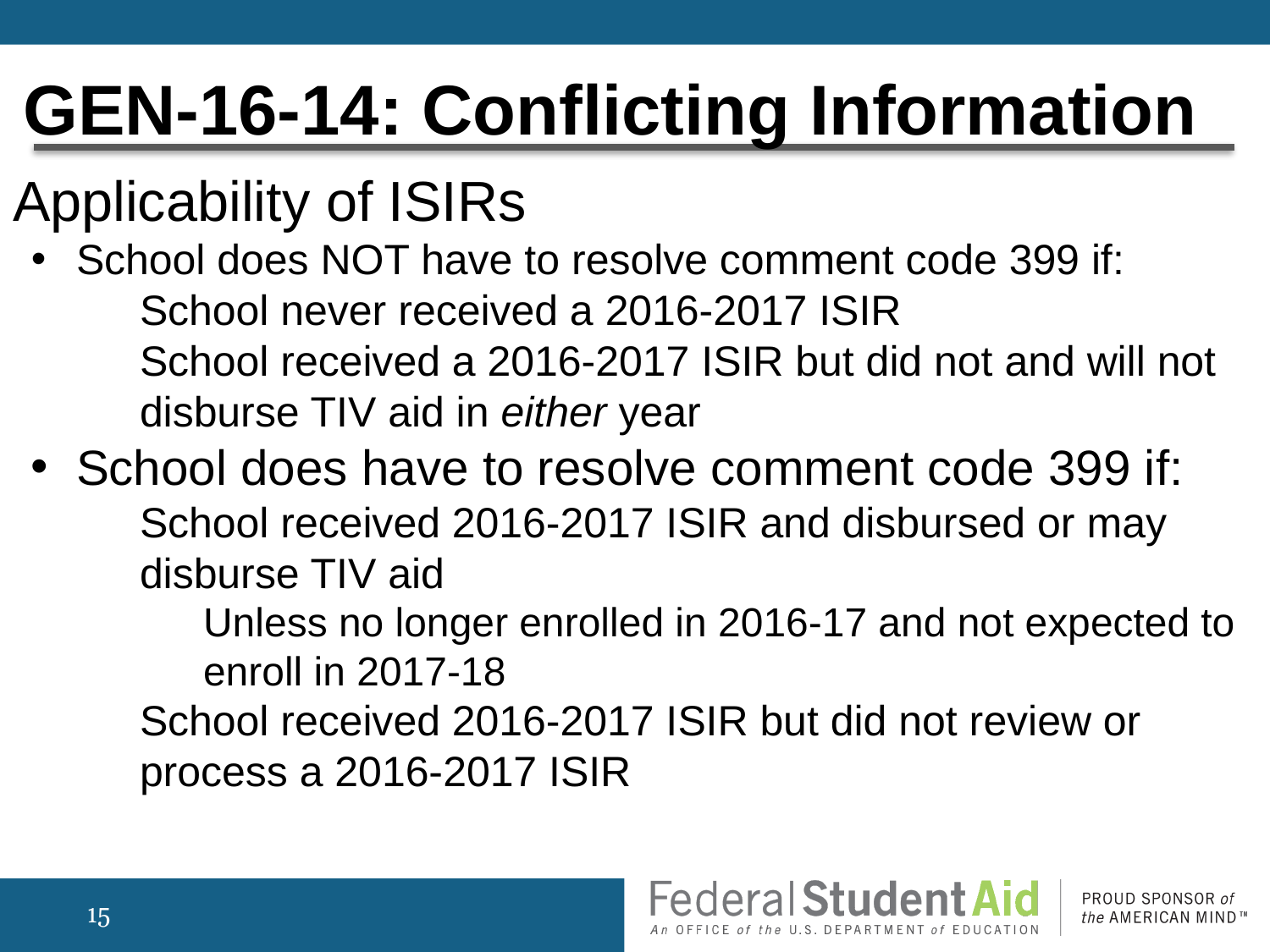

GEN-16-14: Conflicting Information
Applicability of ISIRs
School does NOT have to resolve comment code 399 if:
School never received a 2016-2017 ISIR
School received a 2016-2017 ISIR but did not and will not disburse TIV aid in either year
School does have to resolve comment code 399 if:
School received 2016-2017 ISIR and disbursed or may disburse TIV aid
Unless no longer enrolled in 2016-17 and not expected to enroll in 2017-18
School received 2016-2017 ISIR but did not review or process a 2016-2017 ISIR

15